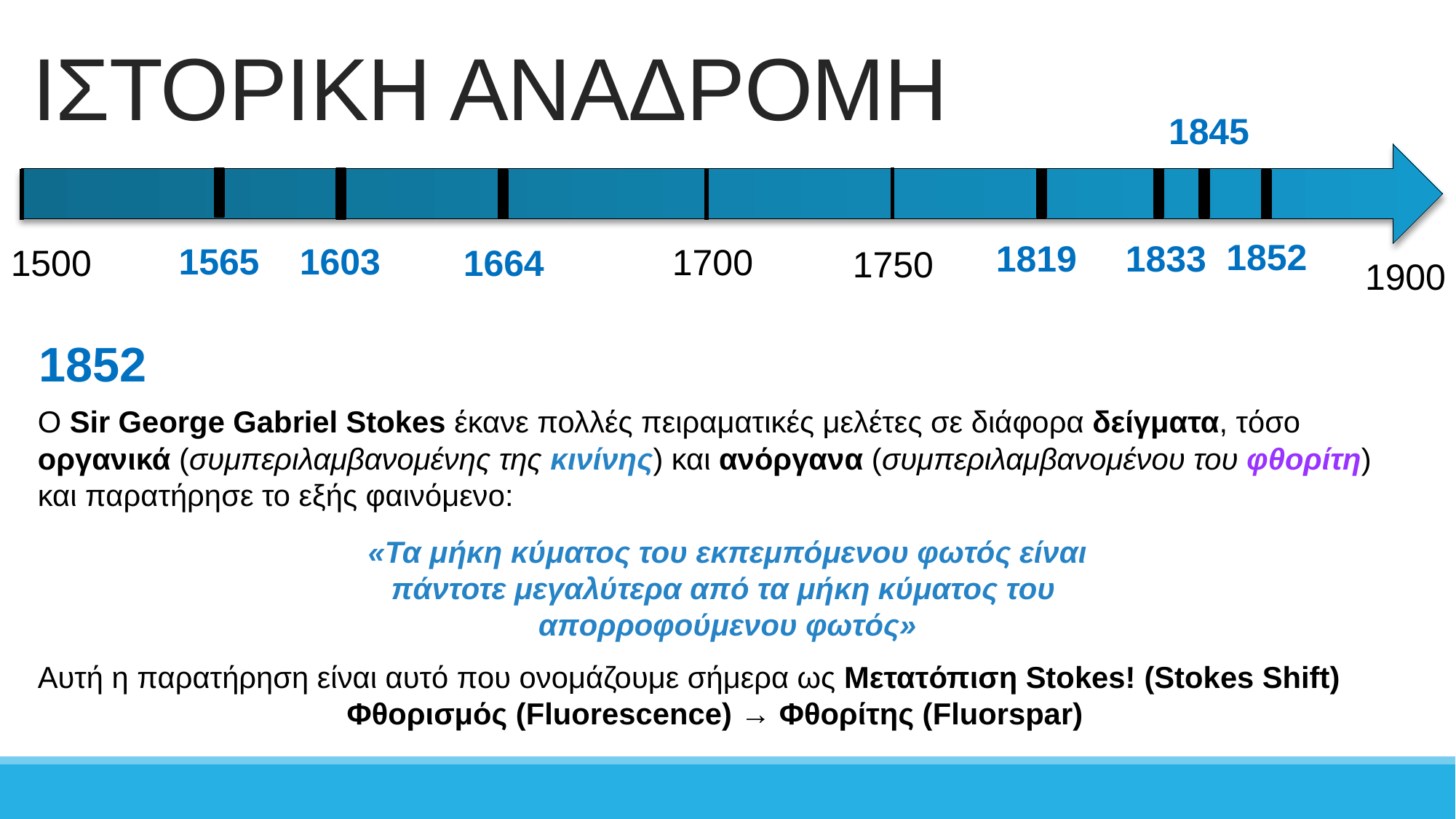

# ΙΣΤΟΡΙΚΗ ΑΝΑΔΡΟΜΗ
1845

1852
1833
1819
1565
1603
1700
1664
1500
1750
1900
1852
Ο Sir George Gabriel Stokes έκανε πολλές πειραματικές μελέτες σε διάφορα δείγματα, τόσο οργανικά (συμπεριλαμβανομένης της κινίνης) και ανόργανα (συμπεριλαμβανομένου του φθορίτη) και παρατήρησε το εξής φαινόμενο:

Αυτή η παρατήρηση είναι αυτό που ονομάζουμε σήμερα ως Μετατόπιση Stokes! (Stokes Shift)
Φθορισμός (Fluorescence) → Φθορίτης (Fluorspar)

«Τα μήκη κύματος του εκπεμπόμενου φωτός είναι
πάντοτε μεγαλύτερα από τα μήκη κύματος του
απορροφούμενου φωτός»